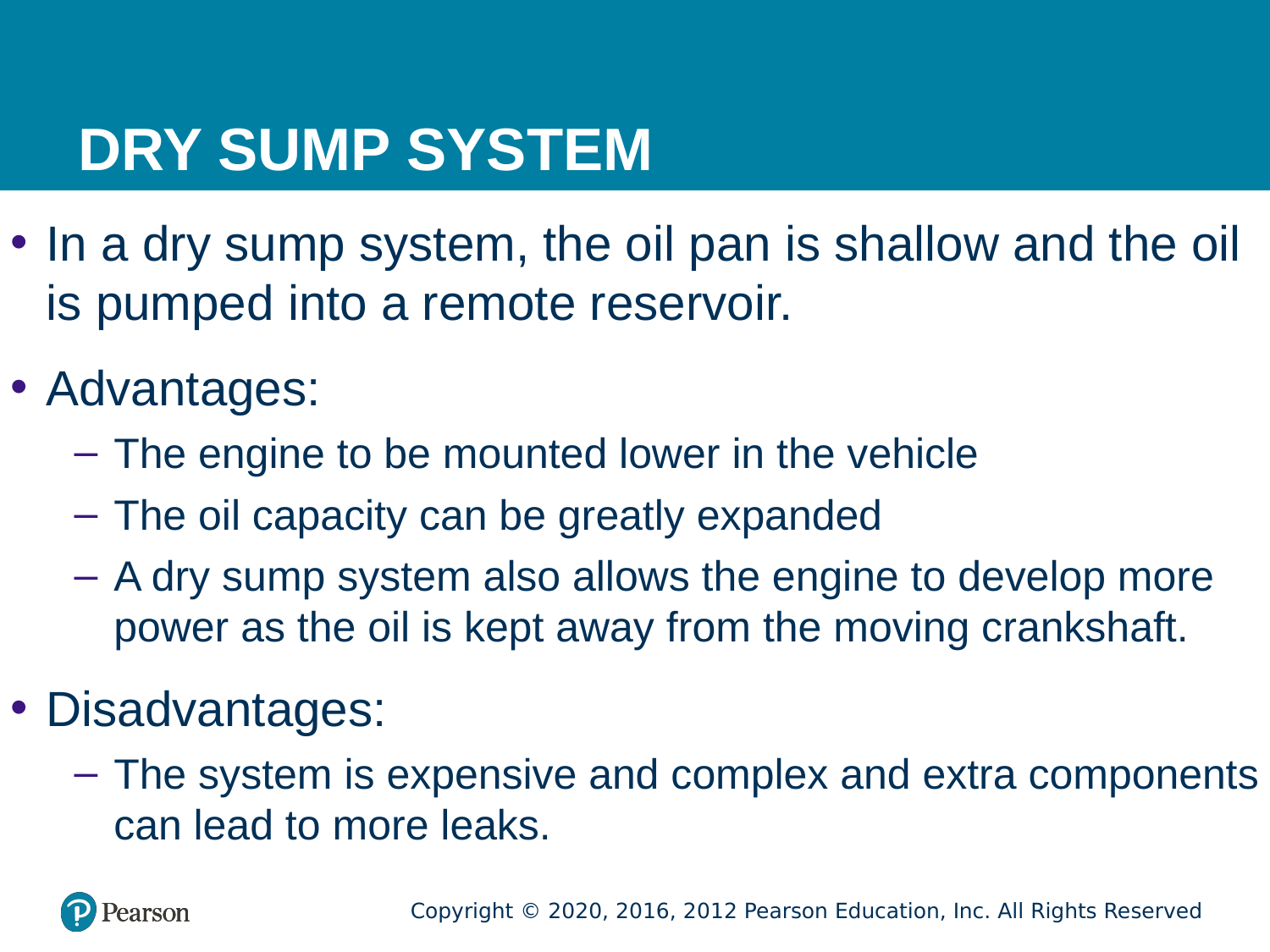

# DRY SUMP SYSTEM
In a dry sump system, the oil pan is shallow and the oil is pumped into a remote reservoir.
Advantages:
The engine to be mounted lower in the vehicle
The oil capacity can be greatly expanded
A dry sump system also allows the engine to develop more power as the oil is kept away from the moving crankshaft.
Disadvantages:
The system is expensive and complex and extra components can lead to more leaks.